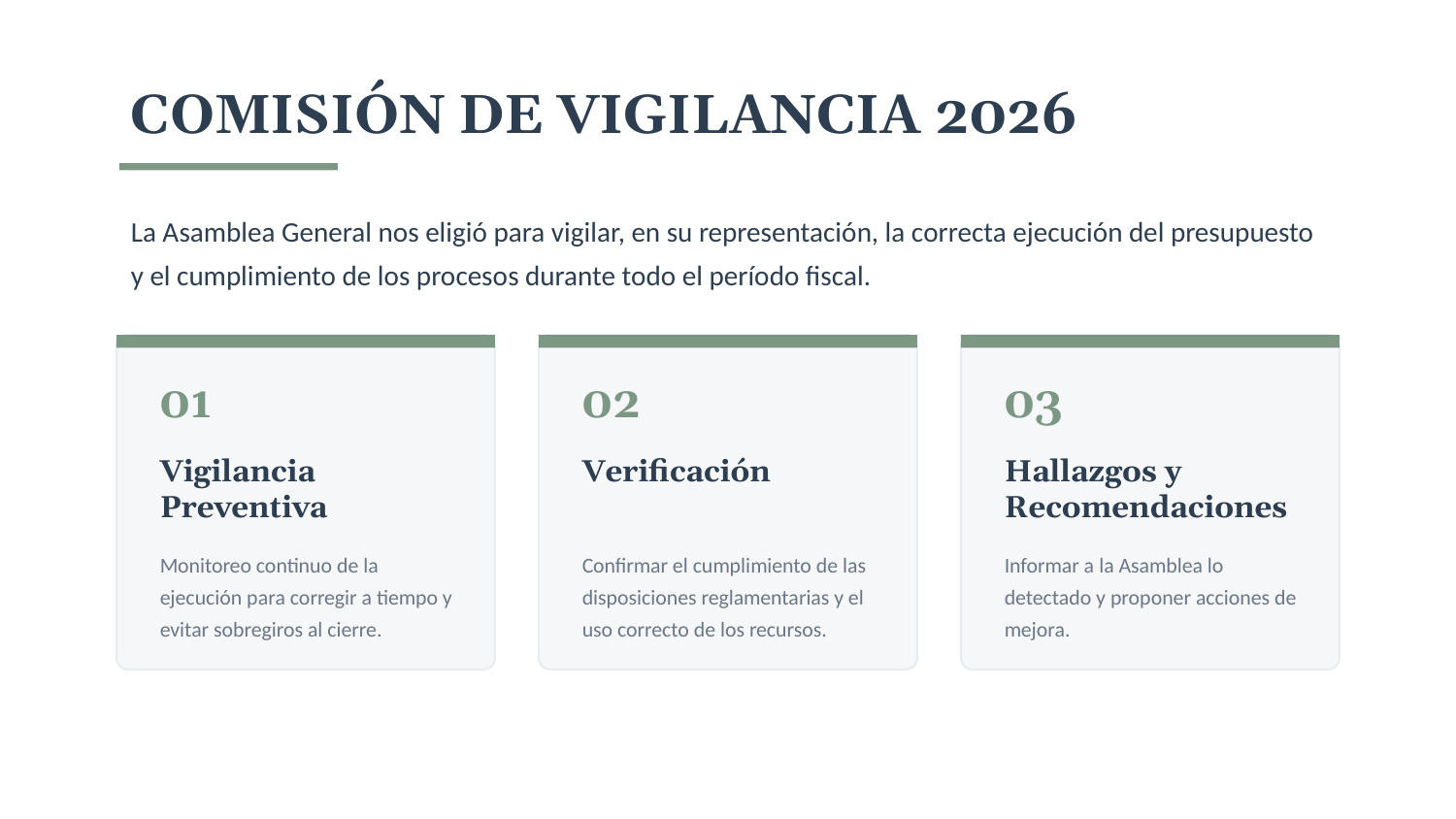

COMISIÓN DE VIGILANCIA 2026

La Asamblea General nos eligió para vigilar, en su representación, la correcta ejecución del presupuesto y el cumplimiento de los procesos durante todo el período fiscal.

01
02
03
Vigilancia Preventiva
Verificación
Hallazgos y Recomendaciones
Monitoreo continuo de la ejecución para corregir a tiempo y evitar sobregiros al cierre.
Confirmar el cumplimiento de las disposiciones reglamentarias y el uso correcto de los recursos.
Informar a la Asamblea lo detectado y proponer acciones de mejora.